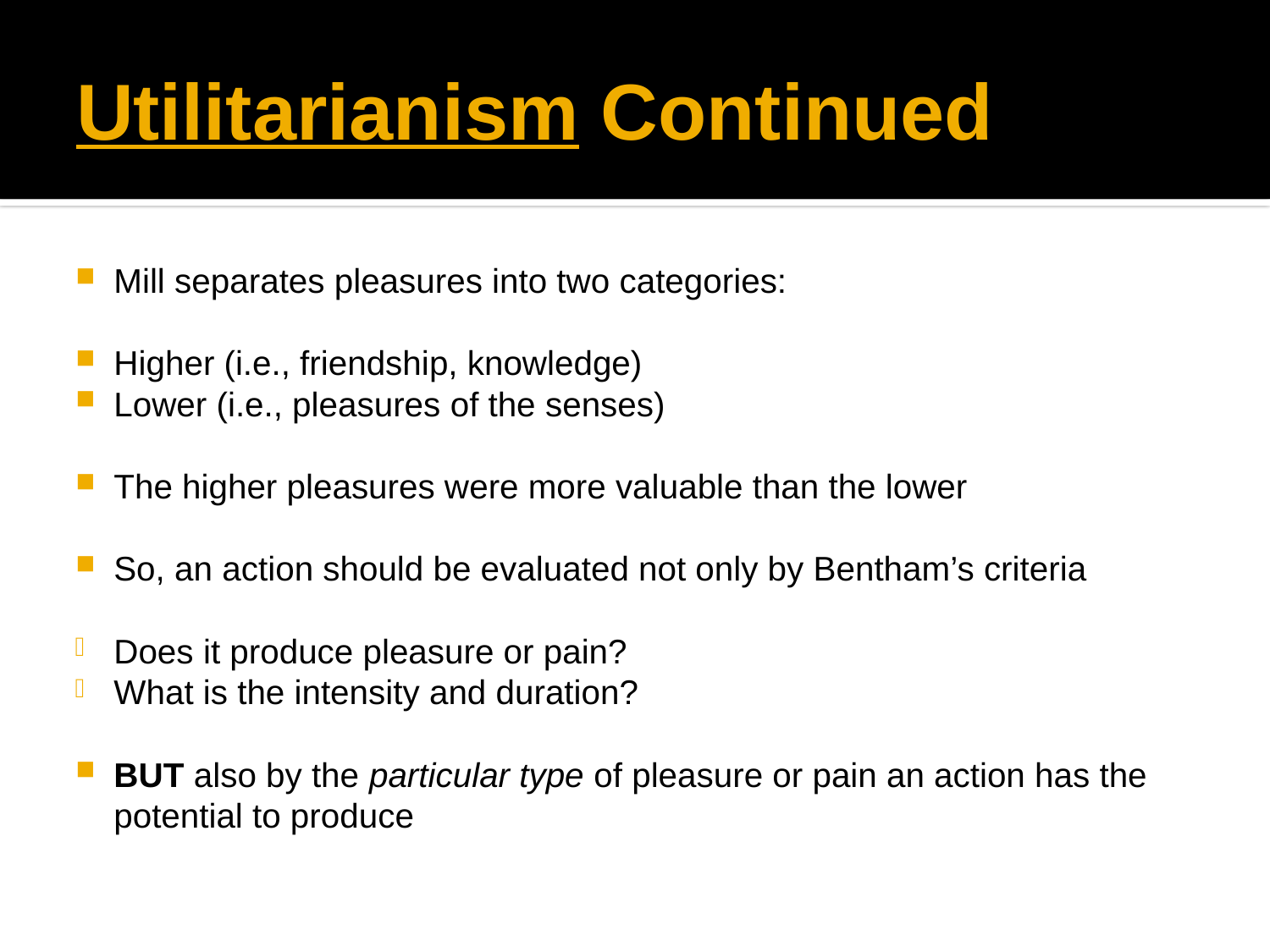

# Utilitarianism Continued
Mill separates pleasures into two categories:

Higher (i.e., friendship, knowledge)
Lower (i.e., pleasures of the senses)

The higher pleasures were more valuable than the lower

So, an action should be evaluated not only by Bentham’s criteria

Does it produce pleasure or pain?
What is the intensity and duration?

BUT also by the particular type of pleasure or pain an action has the potential to produce